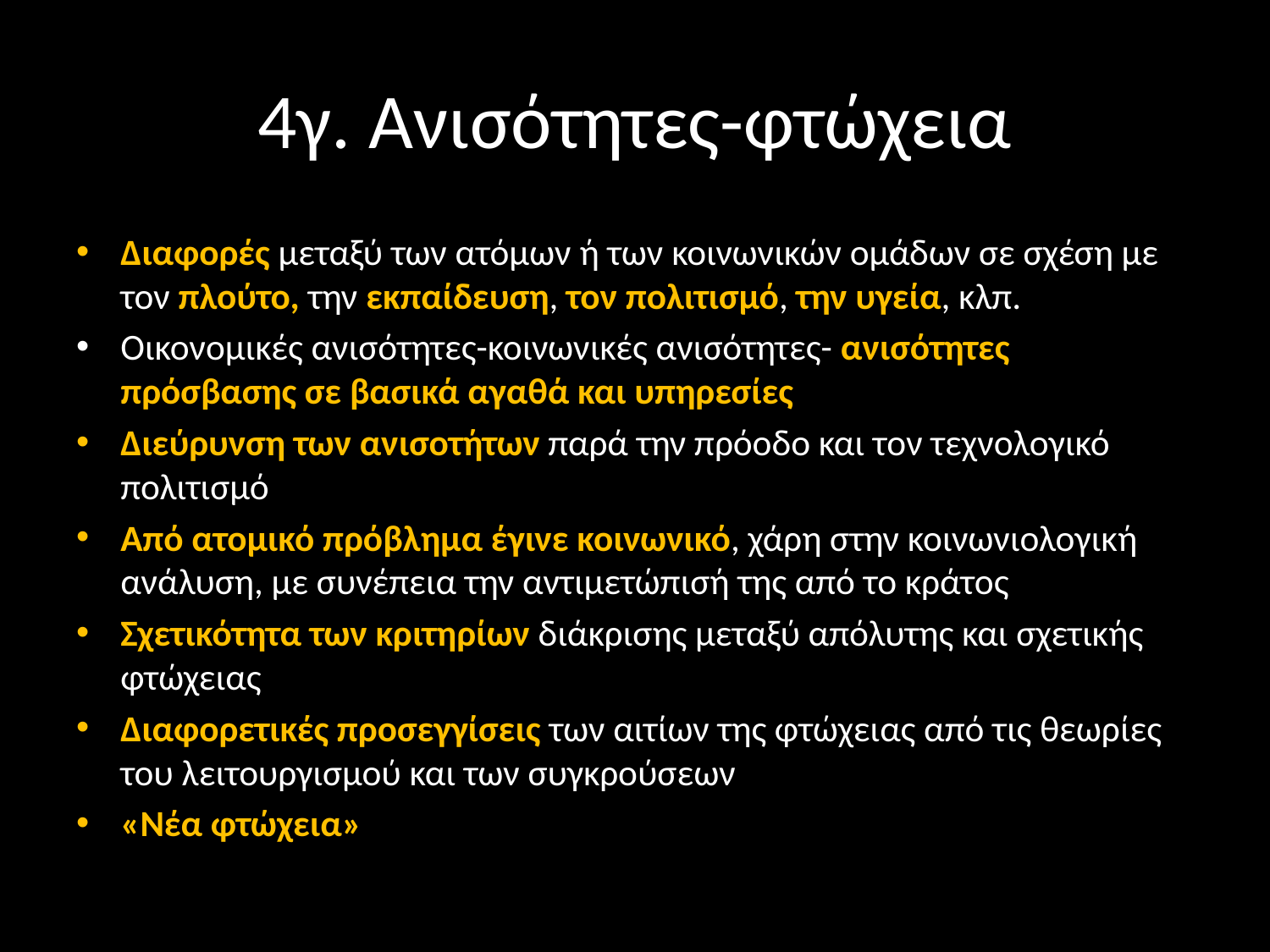

# 4γ. Ανισότητες-φτώχεια
Διαφορές μεταξύ των ατόμων ή των κοινωνικών ομάδων σε σχέση με τον πλούτο, την εκπαίδευση, τον πολιτισμό, την υγεία, κλπ.
Οικονομικές ανισότητες-κοινωνικές ανισότητες- ανισότητες πρόσβασης σε βασικά αγαθά και υπηρεσίες
Διεύρυνση των ανισοτήτων παρά την πρόοδο και τον τεχνολογικό πολιτισμό
Από ατομικό πρόβλημα έγινε κοινωνικό, χάρη στην κοινωνιολογική ανάλυση, με συνέπεια την αντιμετώπισή της από το κράτος
Σχετικότητα των κριτηρίων διάκρισης μεταξύ απόλυτης και σχετικής φτώχειας
Διαφορετικές προσεγγίσεις των αιτίων της φτώχειας από τις θεωρίες του λειτουργισμού και των συγκρούσεων
«Νέα φτώχεια»